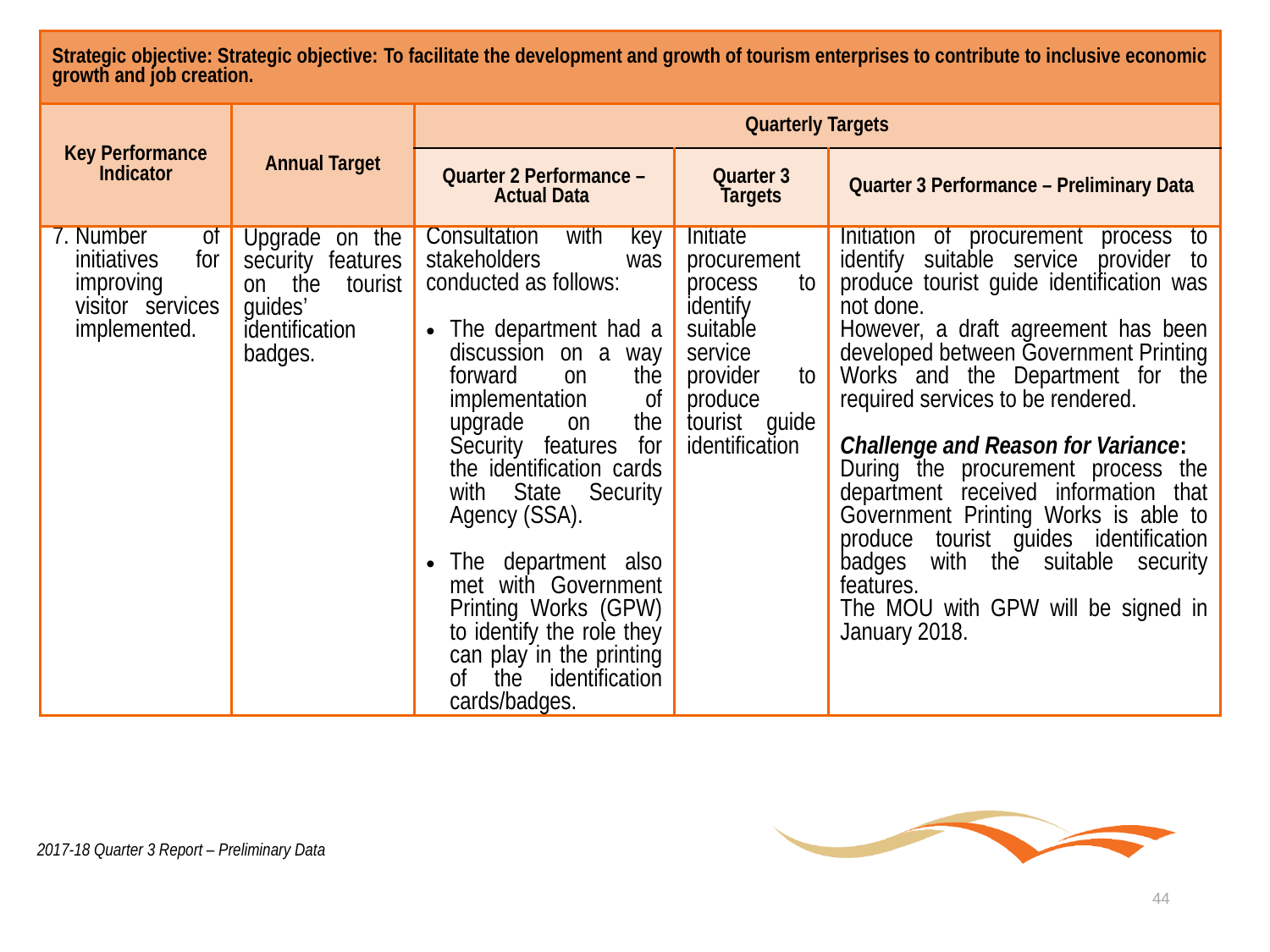

| Strategic objective: Strategic objective: To facilitate the development and growth of tourism enterprises to contribute to inclusive economic growth and job creation. |  |  |  |  |
| --- | --- | --- | --- | --- |
| Key Performance Indicator | Annual Target | Quarterly Targets |  |  |
|  |  | Quarter 2 Performance – Actual Data | Quarter 3 Targets | Quarter 3 Performance – Preliminary Data |
| Number of initiatives for improving visitor services implemented. | Upgrade on the security features on the tourist guides’ identification badges. | Consultation with key stakeholders was conducted as follows: The department had a discussion on a way forward on the implementation of upgrade on the Security features for the identification cards with State Security Agency (SSA). The department also met with Government Printing Works (GPW) to identify the role they can play in the printing of the identification cards/badges. | Initiate procurement process to identify suitable service provider to produce tourist guide identification | Initiation of procurement process to identify suitable service provider to produce tourist guide identification was not done. However, a draft agreement has been developed between Government Printing Works and the Department for the required services to be rendered. Challenge and Reason for Variance: During the procurement process the department received information that Government Printing Works is able to produce tourist guides identification badges with the suitable security features. The MOU with GPW will be signed in January 2018. |

2017-18 Quarter 3 Report – Preliminary Data
44